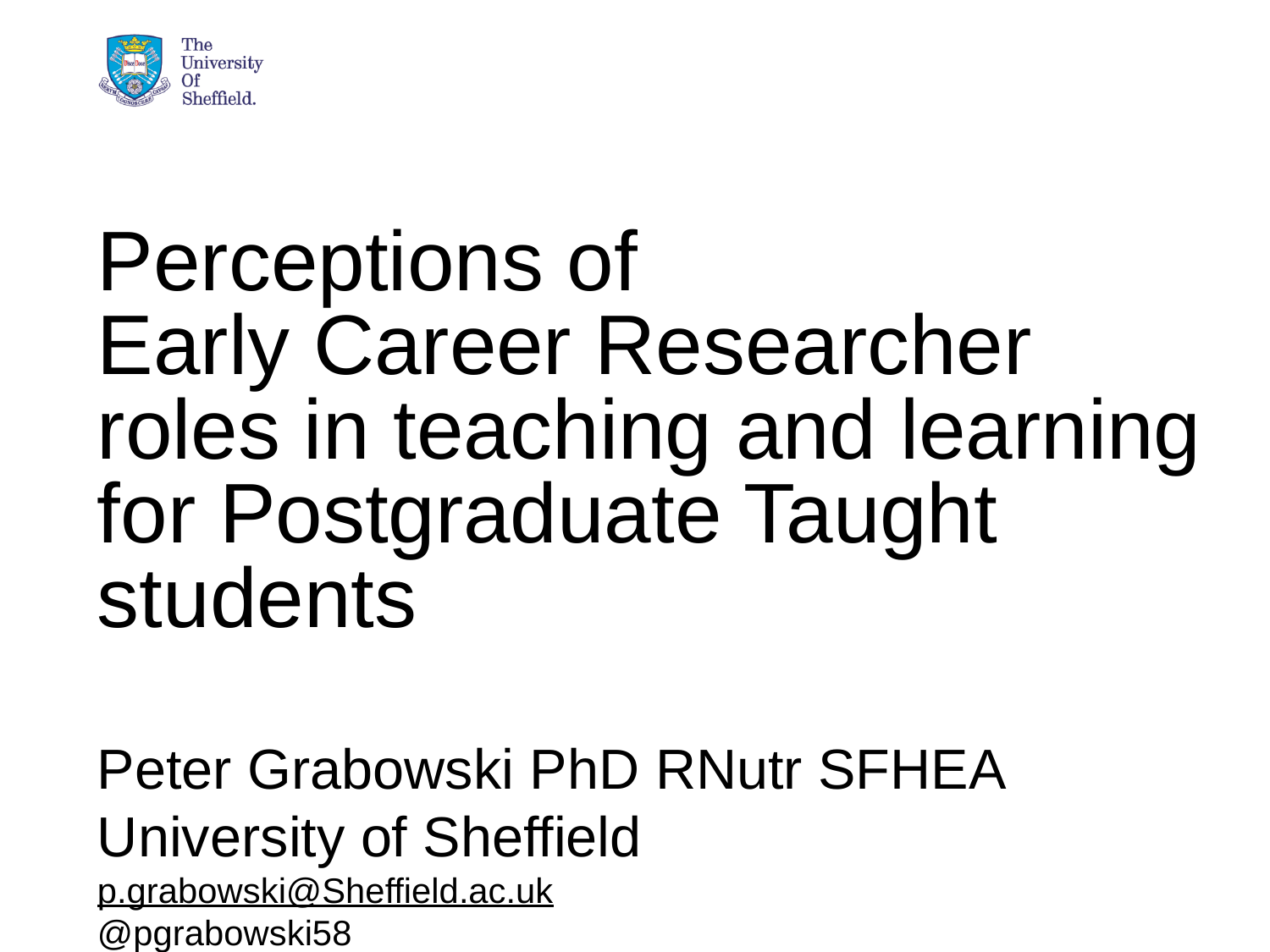

# Perceptions of Early Career Researcher roles in teaching and learning for Postgraduate Taught students
Peter Grabowski PhD RNutr SFHEA
University of Sheffield
p.grabowski@Sheffield.ac.uk                                          @pgrabowski58